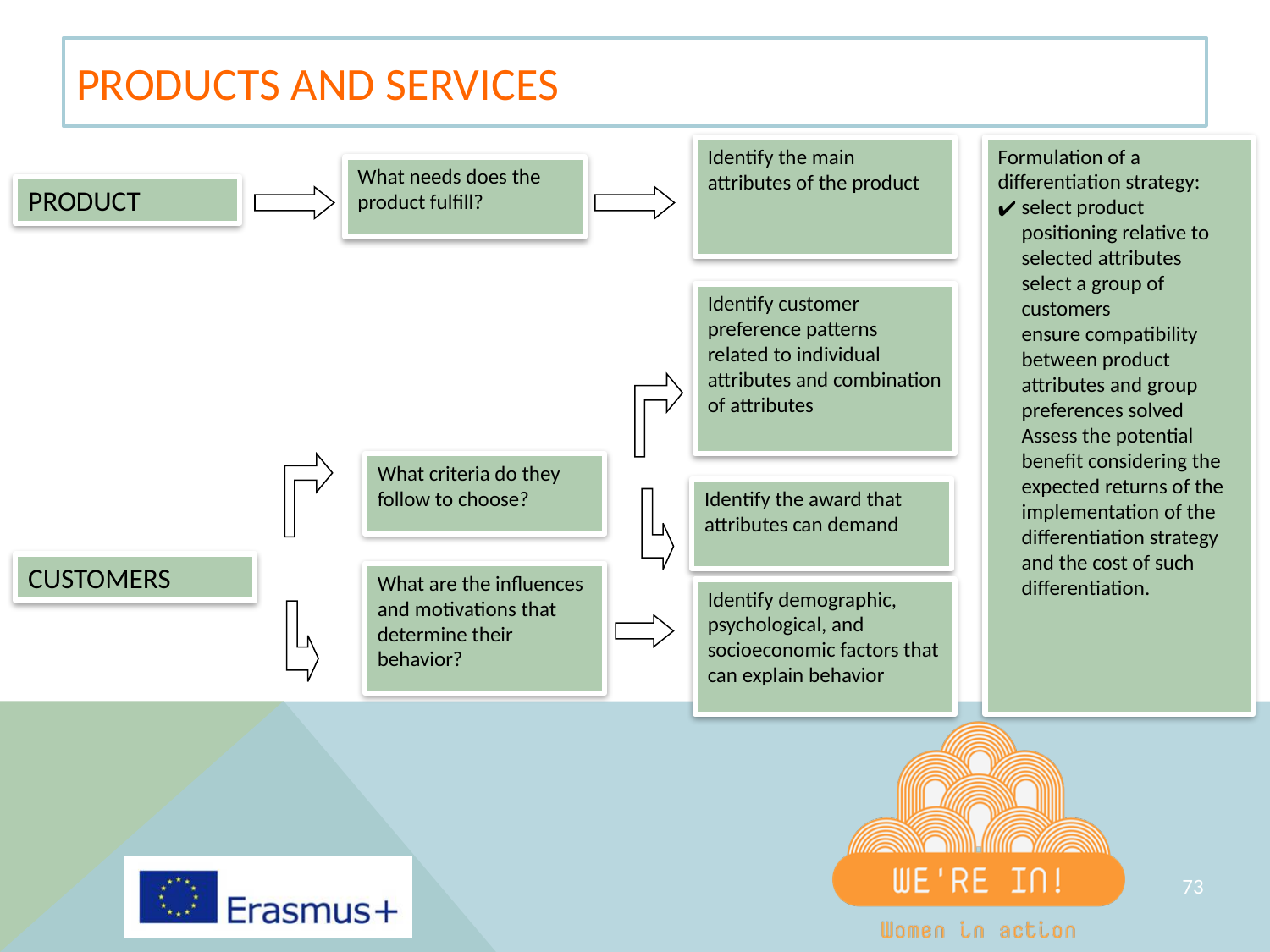

PRODUCTS AND SERVICES
Identify the main attributes of the product
Formulation of a differentiation strategy:
select product positioning relative to selected attributes
select a group of customers
ensure compatibility between product attributes and group preferences solved
Assess the potential benefit considering the expected returns of the implementation of the differentiation strategy and the cost of such differentiation.
What needs does the product fulfill?
PRODUCT

Identify customer preference patterns related to individual attributes and combination of attributes

What criteria do they follow to choose?

Identify the award that attributes can demand

CUSTOMERS
What are the influences and motivations that determine their behavior?
Identify demographic, psychological, and socioeconomic factors that can explain behavior

73